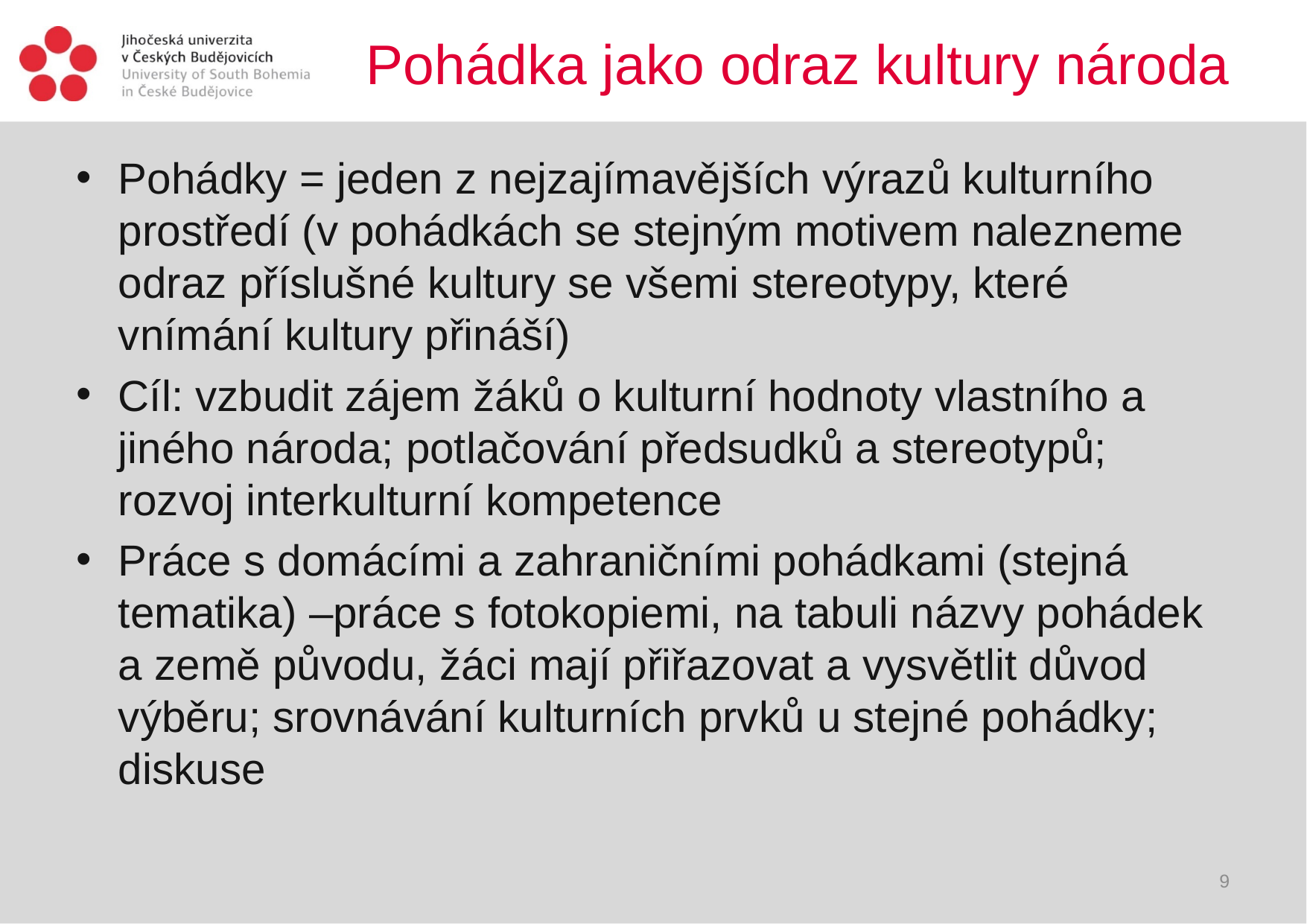

# Pohádka jako odraz kultury národa
Pohádky = jeden z nejzajímavějších výrazů kulturního prostředí (v pohádkách se stejným motivem nalezneme odraz příslušné kultury se všemi stereotypy, které vnímání kultury přináší)
Cíl: vzbudit zájem žáků o kulturní hodnoty vlastního a jiného národa; potlačování předsudků a stereotypů; rozvoj interkulturní kompetence
Práce s domácími a zahraničními pohádkami (stejná tematika) –práce s fotokopiemi, na tabuli názvy pohádek a země původu, žáci mají přiřazovat a vysvětlit důvod výběru; srovnávání kulturních prvků u stejné pohádky; diskuse

9